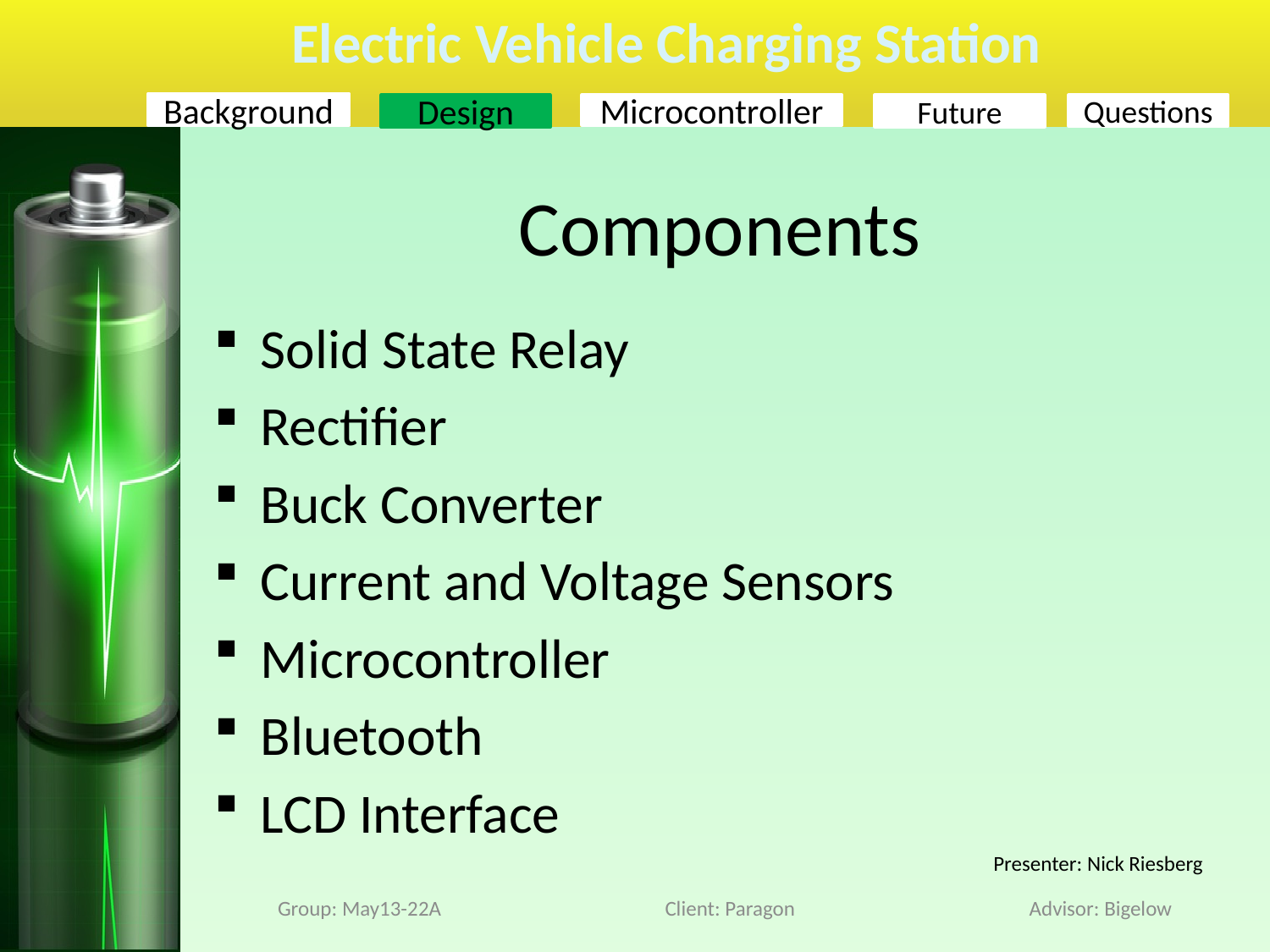

# Components
Solid State Relay
Rectifier
Buck Converter
Current and Voltage Sensors
Microcontroller
Bluetooth
LCD Interface
Presenter: Nick Riesberg
Group: May13-22A
Client: Paragon
Advisor: Bigelow